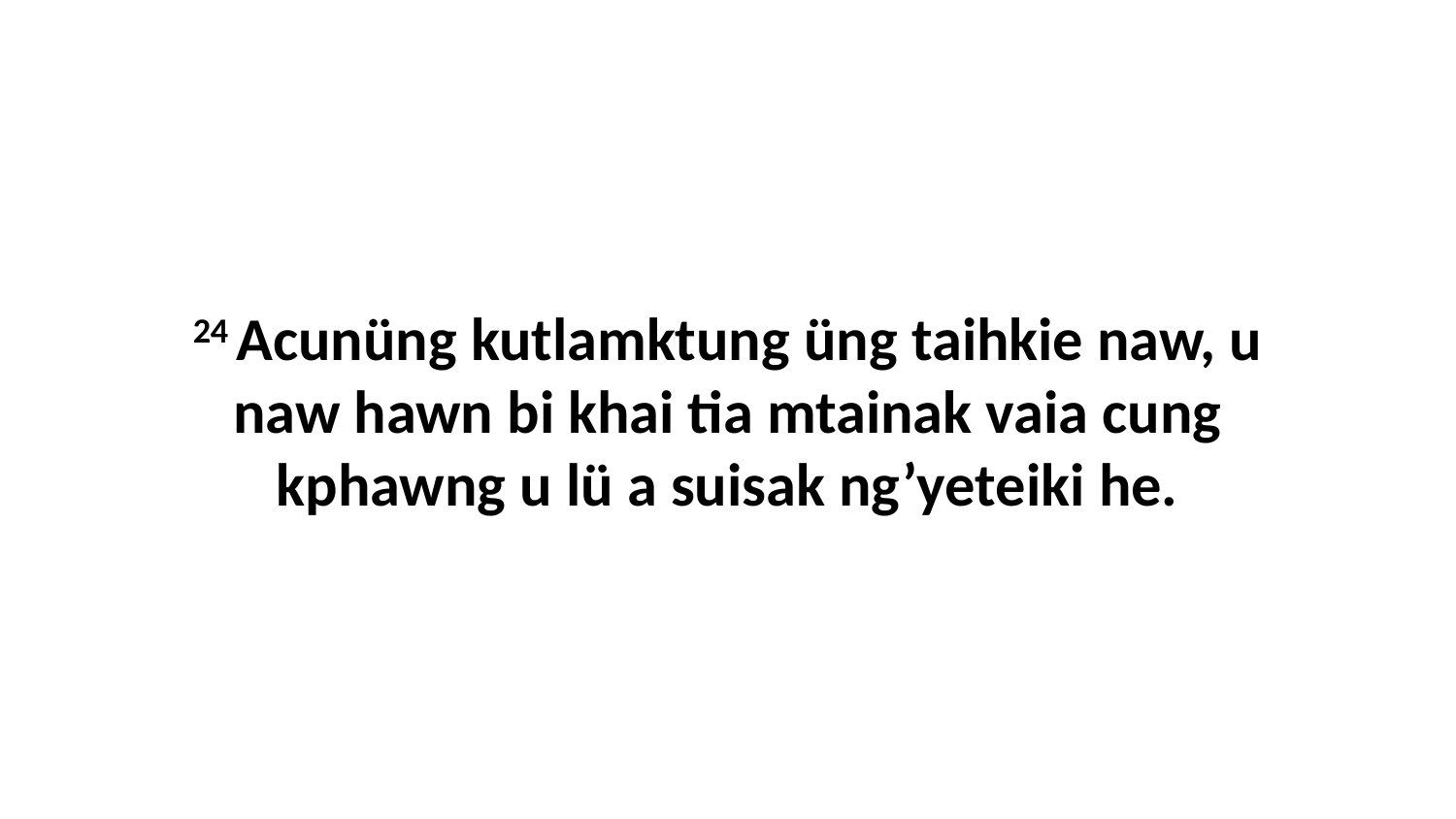

24 Acunüng kutlamktung üng taihkie naw, u naw hawn bi khai tia mtainak vaia cung kphawng u lü a suisak ng’yeteiki he.